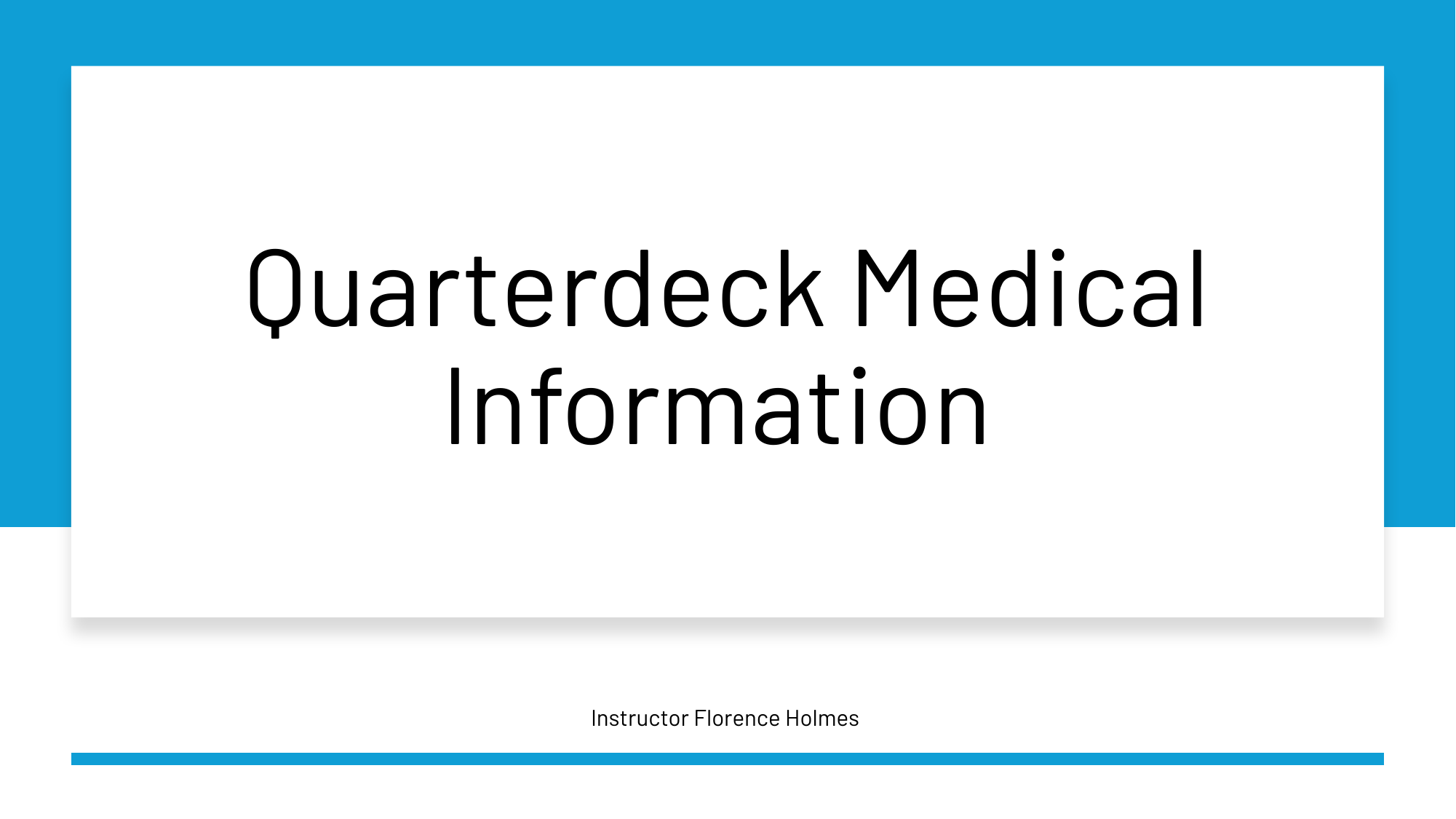

# Quarterdeck Medical Information

Instructor Florence Holmes